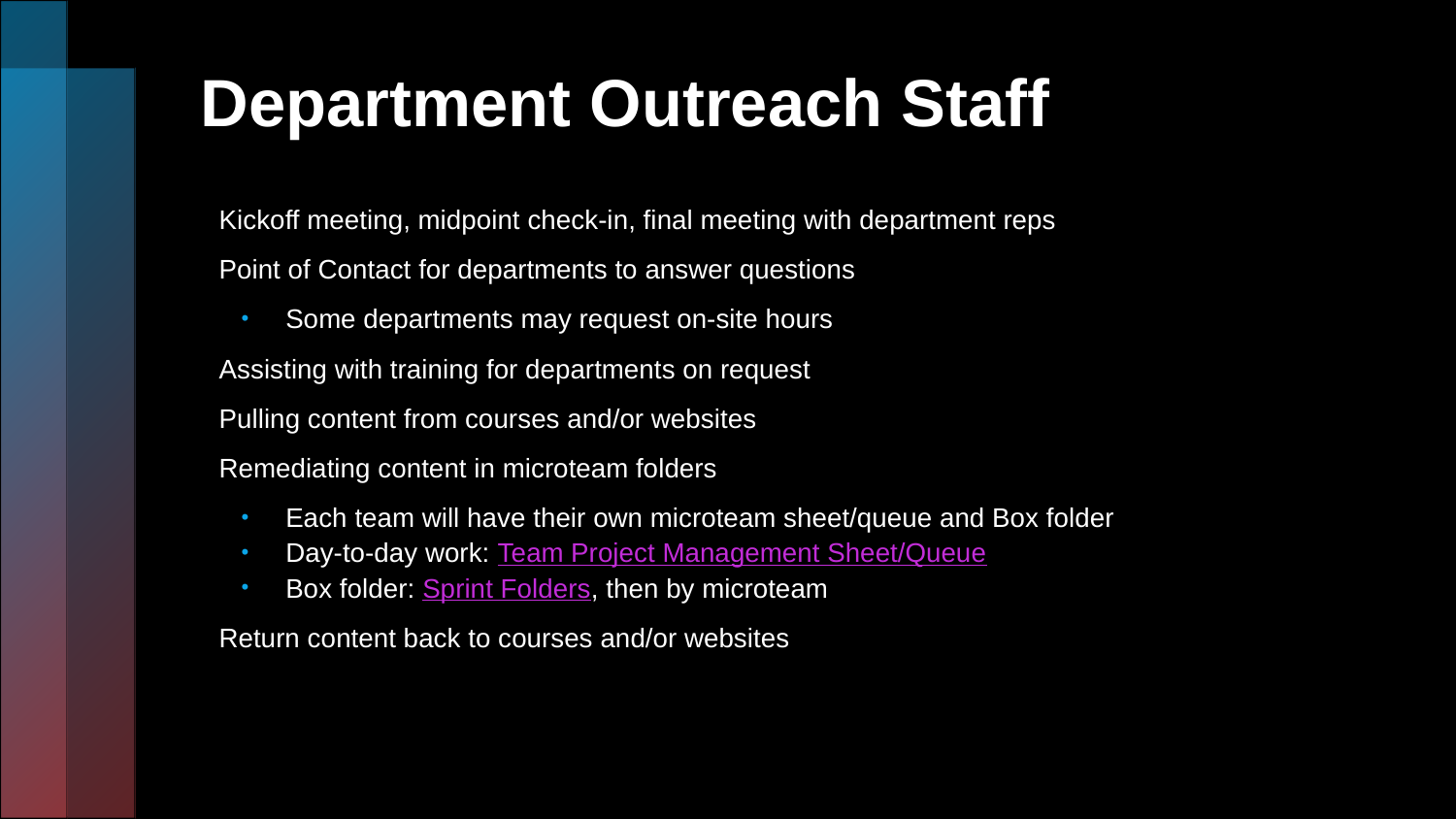

# Department Outreach Staff
Kickoff meeting, midpoint check-in, final meeting with department reps
Point of Contact for departments to answer questions
Some departments may request on-site hours
Assisting with training for departments on request
Pulling content from courses and/or websites
Remediating content in microteam folders
Each team will have their own microteam sheet/queue and Box folder
Day-to-day work: Team Project Management Sheet/Queue
Box folder: Sprint Folders, then by microteam
Return content back to courses and/or websites